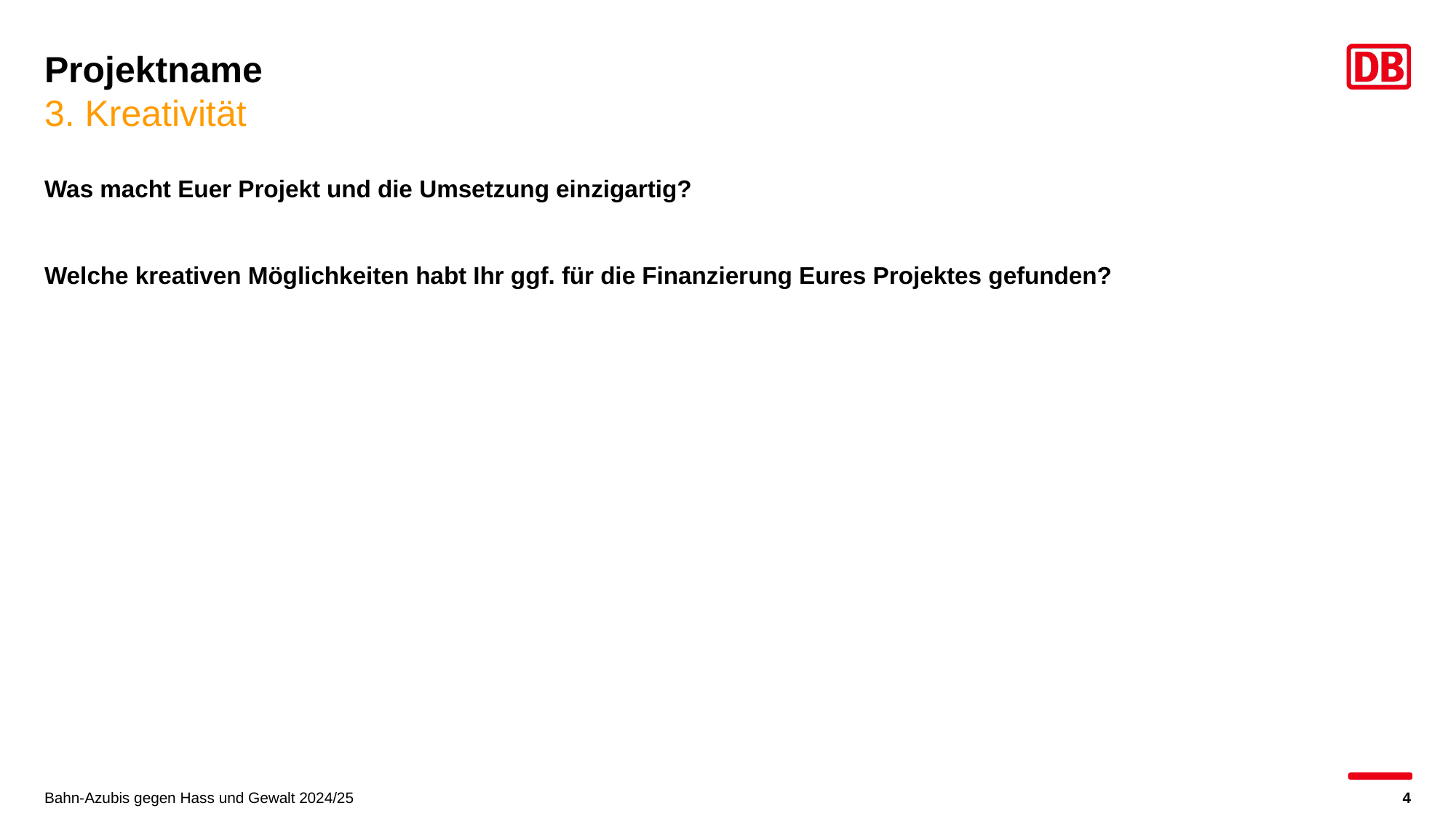

# Projektname 3. Kreativität
Was macht Euer Projekt und die Umsetzung einzigartig?

Welche kreativen Möglichkeiten habt Ihr ggf. für die Finanzierung Eures Projektes gefunden?

Bahn-Azubis gegen Hass und Gewalt 2024/25
4